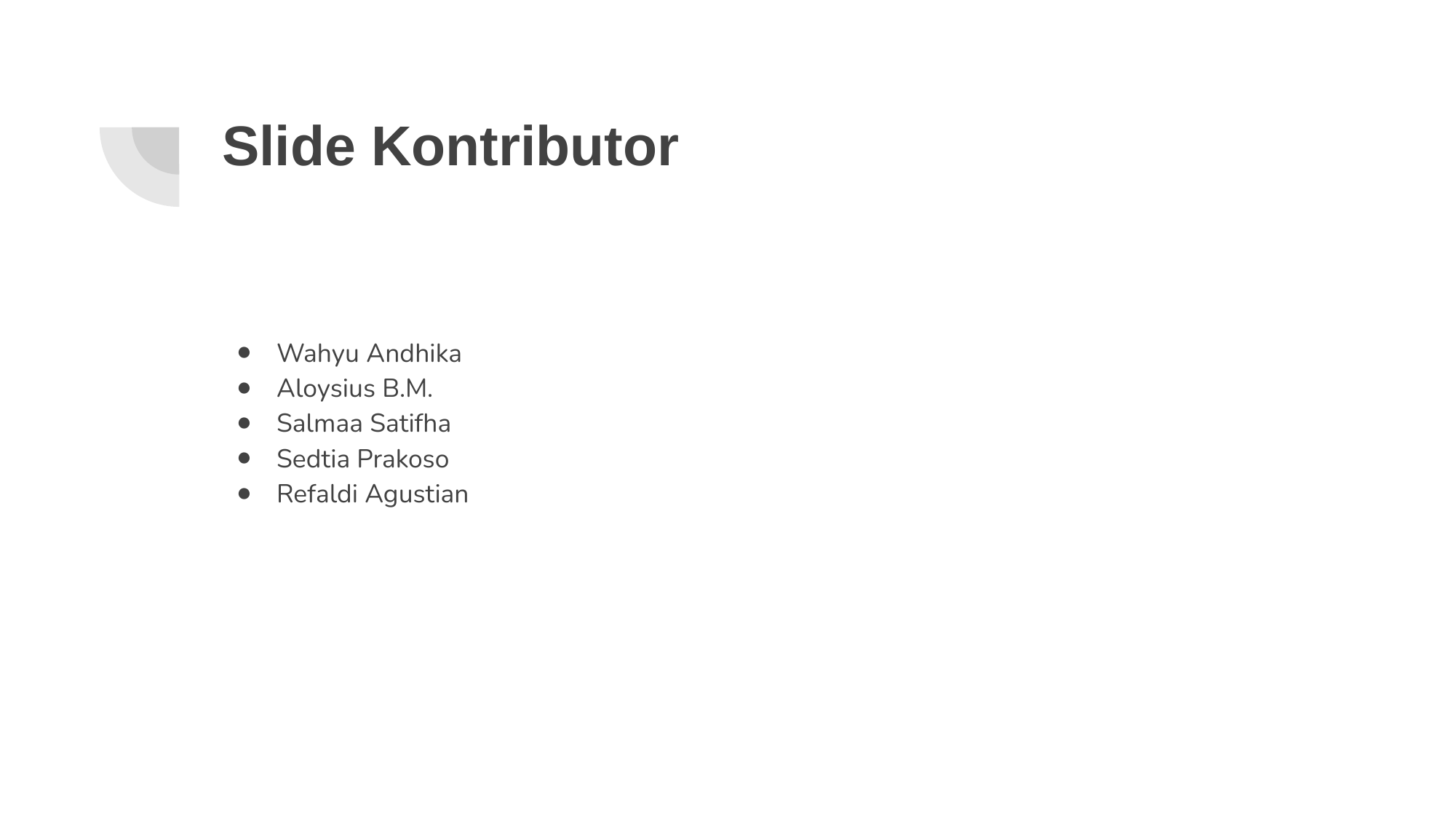

# Slide Kontributor
Wahyu Andhika
Aloysius B.M.
Salmaa Satifha
Sedtia Prakoso
Refaldi Agustian